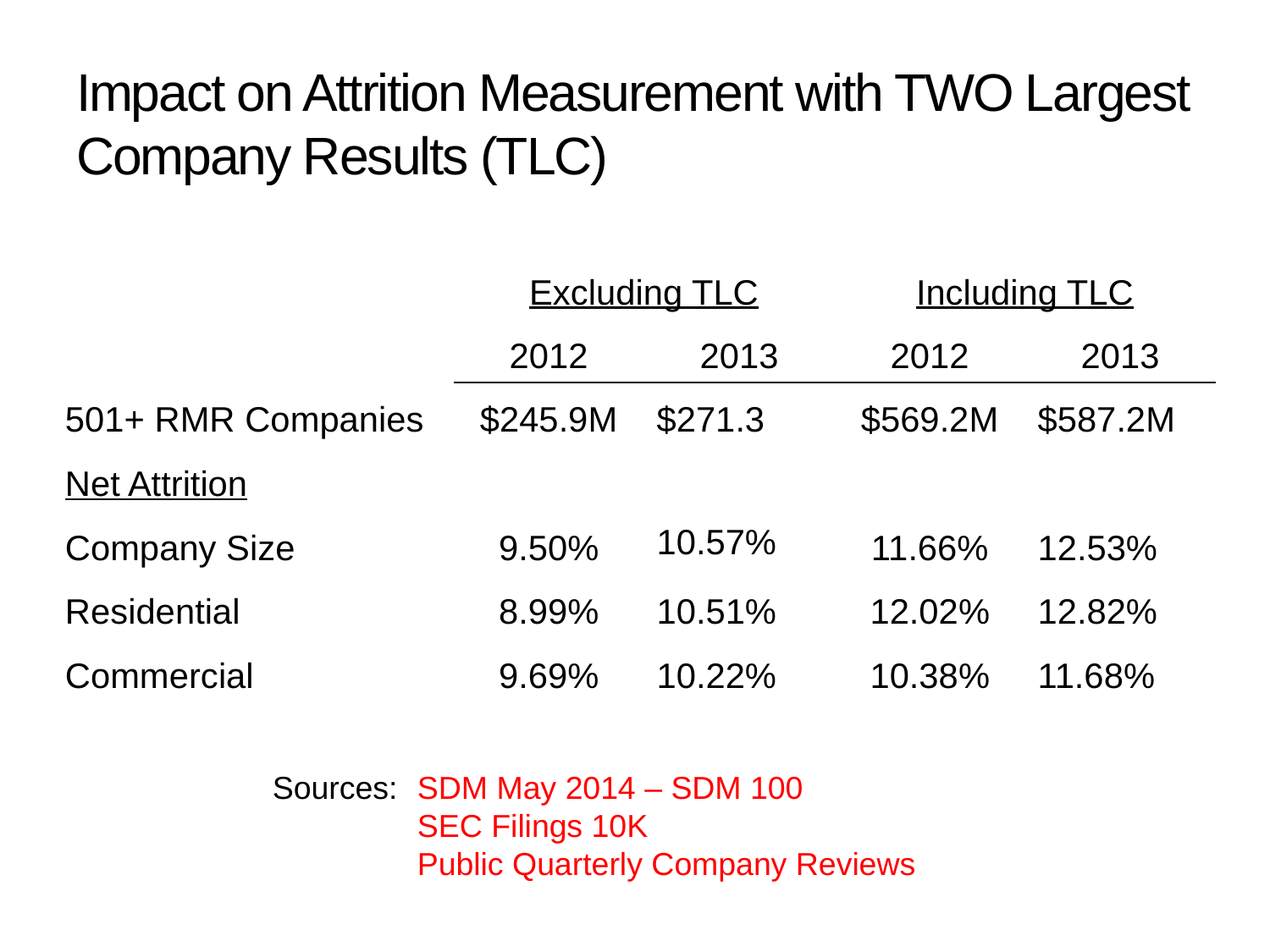

# Impact on Attrition Measurement with TWO Largest Company Results (TLC)
|  | Excluding TLC |  | Including TLC |  |
| --- | --- | --- | --- | --- |
|  | 2012 | 2013 | 2012 | 2013 |
| 501+ RMR Companies | $245.9M | $271.3 | $569.2M | $587.2M |
| Net Attrition |  |  |  |  |
| Company Size | 9.50% | 10.57% | 11.66% | 12.53% |
| Residential | 8.99% | 10.51% | 12.02% | 12.82% |
| Commercial | 9.69% | 10.22% | 10.38% | 11.68% |
Sources:	  SDM May 2014 – SDM 100
	  SEC Filings 10K
	  Public Quarterly Company Reviews